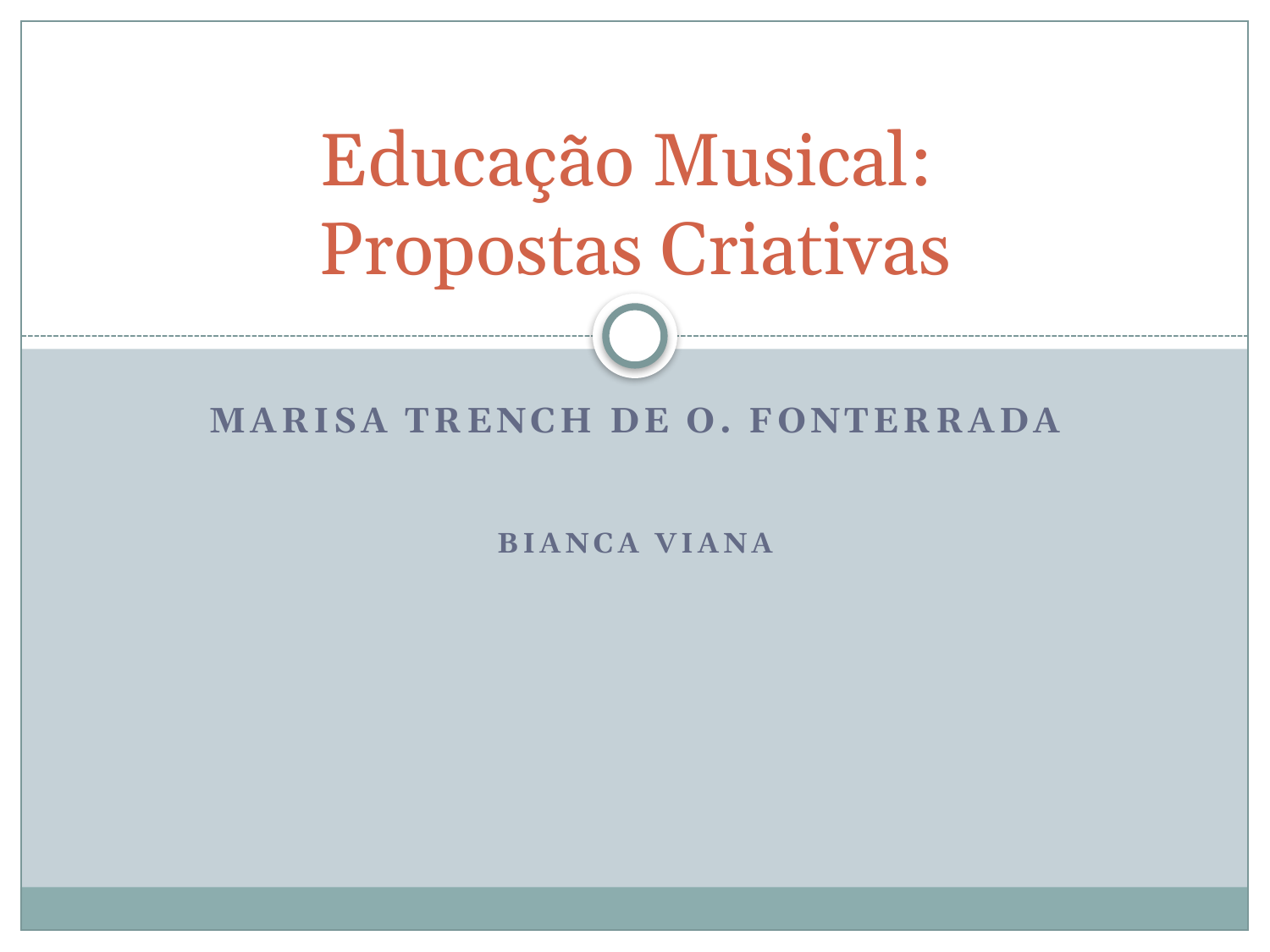

# Educação Musical: Propostas Criativas
Marisa Trench de o. fonterrada

Bianca Viana